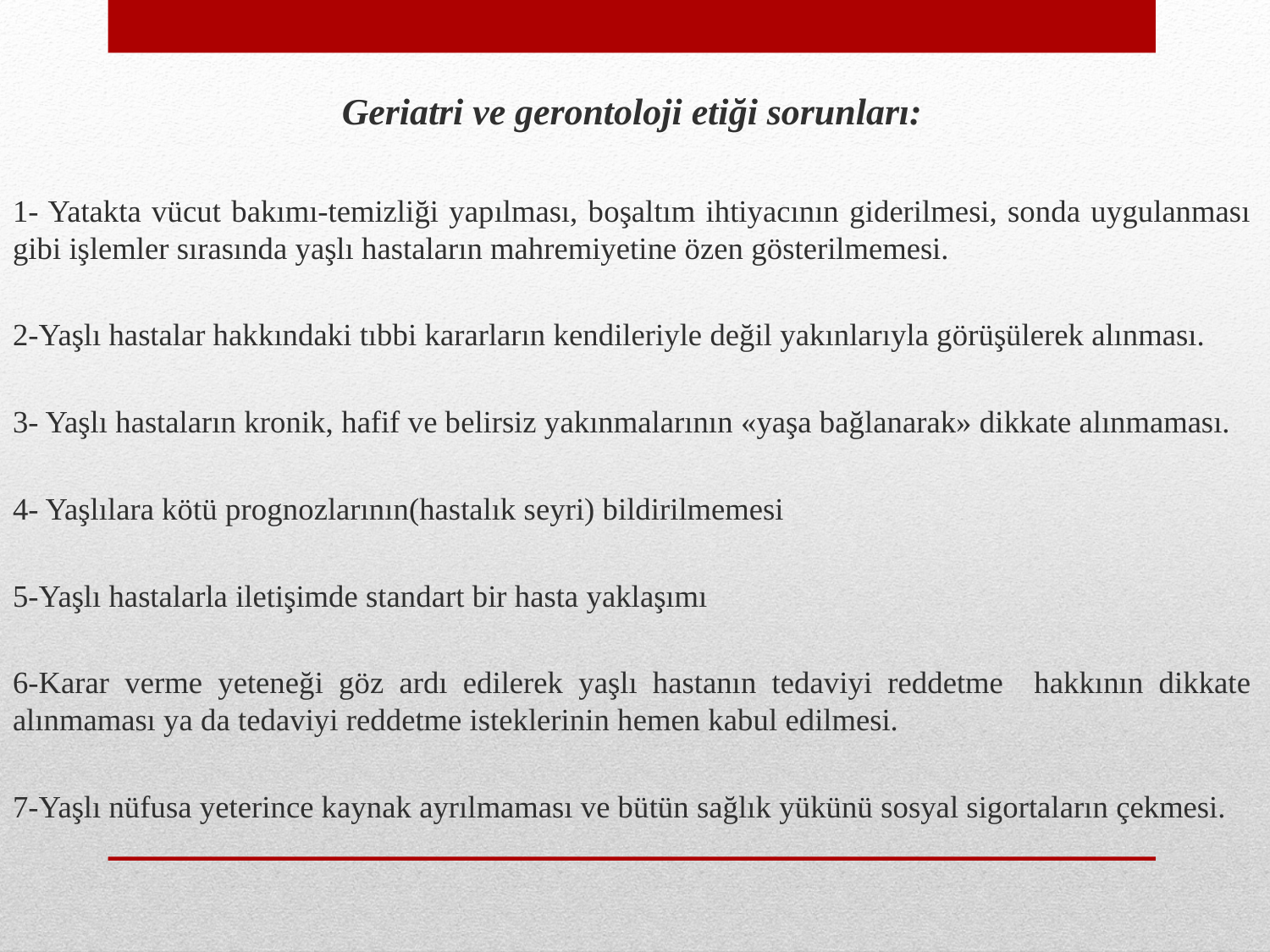

Geriatri ve gerontoloji etiği sorunları:

1- Yatakta vücut bakımı-temizliği yapılması, boşaltım ihtiyacının giderilmesi, sonda uygulanması gibi işlemler sırasında yaşlı hastaların mahremiyetine özen gösterilmemesi.

2-Yaşlı hastalar hakkındaki tıbbi kararların kendileriyle değil yakınlarıyla görüşülerek alınması.

3- Yaşlı hastaların kronik, hafif ve belirsiz yakınmalarının «yaşa bağlanarak» dikkate alınmaması.

4- Yaşlılara kötü prognozlarının(hastalık seyri) bildirilmemesi

5-Yaşlı hastalarla iletişimde standart bir hasta yaklaşımı

6-Karar verme yeteneği göz ardı edilerek yaşlı hastanın tedaviyi reddetme  hakkının dikkate alınmaması ya da tedaviyi reddetme isteklerinin hemen kabul edilmesi.

7-Yaşlı nüfusa yeterince kaynak ayrılmaması ve bütün sağlık yükünü sosyal sigortaların çekmesi.